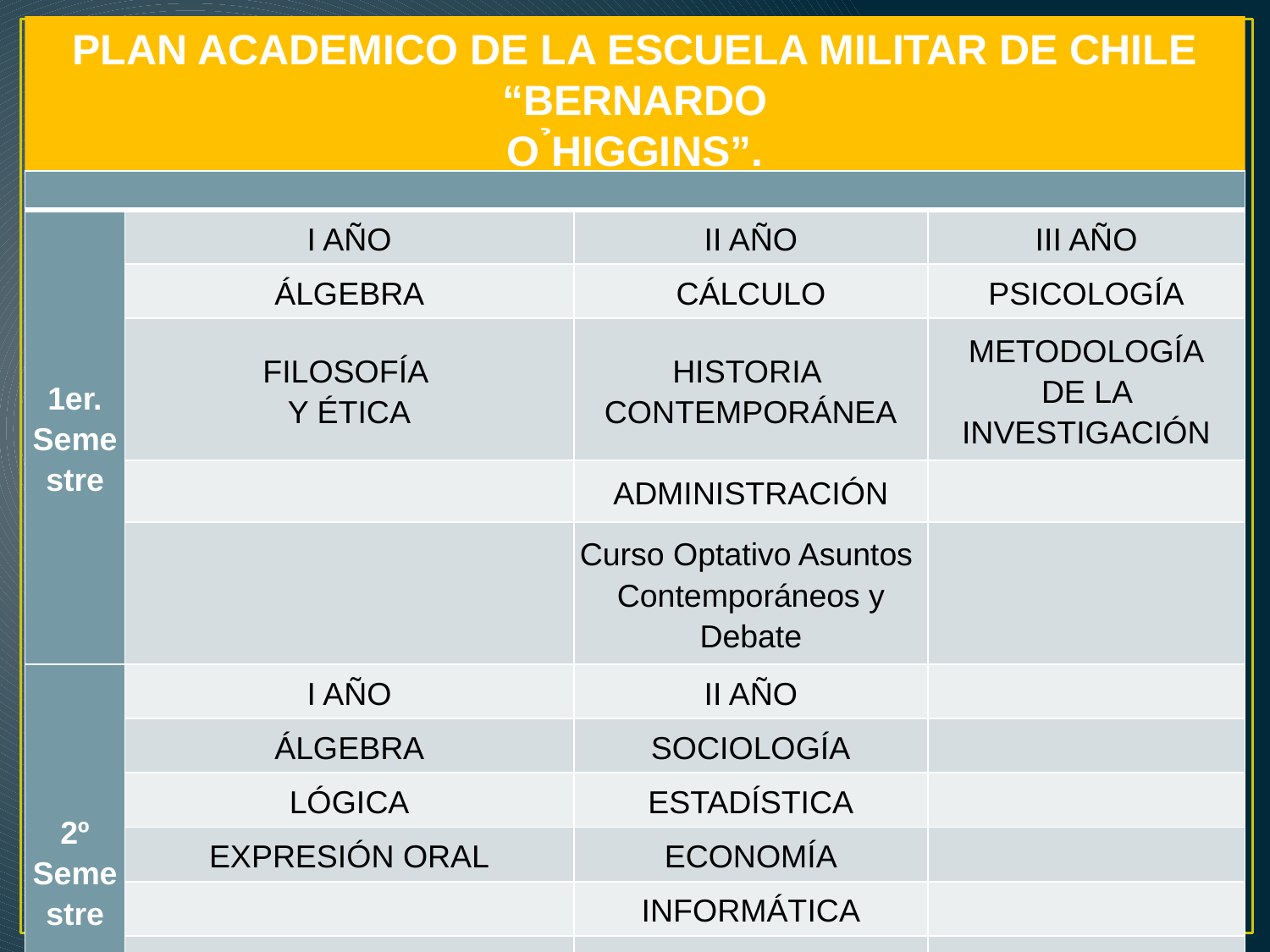

PLAN ACADEMICO DE LA ESCUELA MILITAR DE CHILE “BERNARDO
O ̉HIGGINS”.

|  |  |  |  |
| --- | --- | --- | --- |
| 1er. Semestre | I AÑO | II AÑO | III AÑO |
|  | ÁLGEBRA | CÁLCULO | PSICOLOGÍA |
|  | FILOSOFÍA Y ÉTICA | HISTORIA CONTEMPORÁNEA | METODOLOGÍA DE LA INVESTIGACIÓN |
|  |  | ADMINISTRACIÓN |  |
|  |  | Curso Optativo Asuntos Contemporáneos y Debate |  |
| 2º Semestre | I AÑO | II AÑO |  |
|  | ÁLGEBRA | SOCIOLOGÍA |  |
|  | LÓGICA | ESTADÍSTICA |  |
|  | EXPRESIÓN ORAL | ECONOMÍA |  |
|  |  | INFORMÁTICA |  |
|  |  | Curso Optativo Asuntos Contemporáneos y Debate |  |